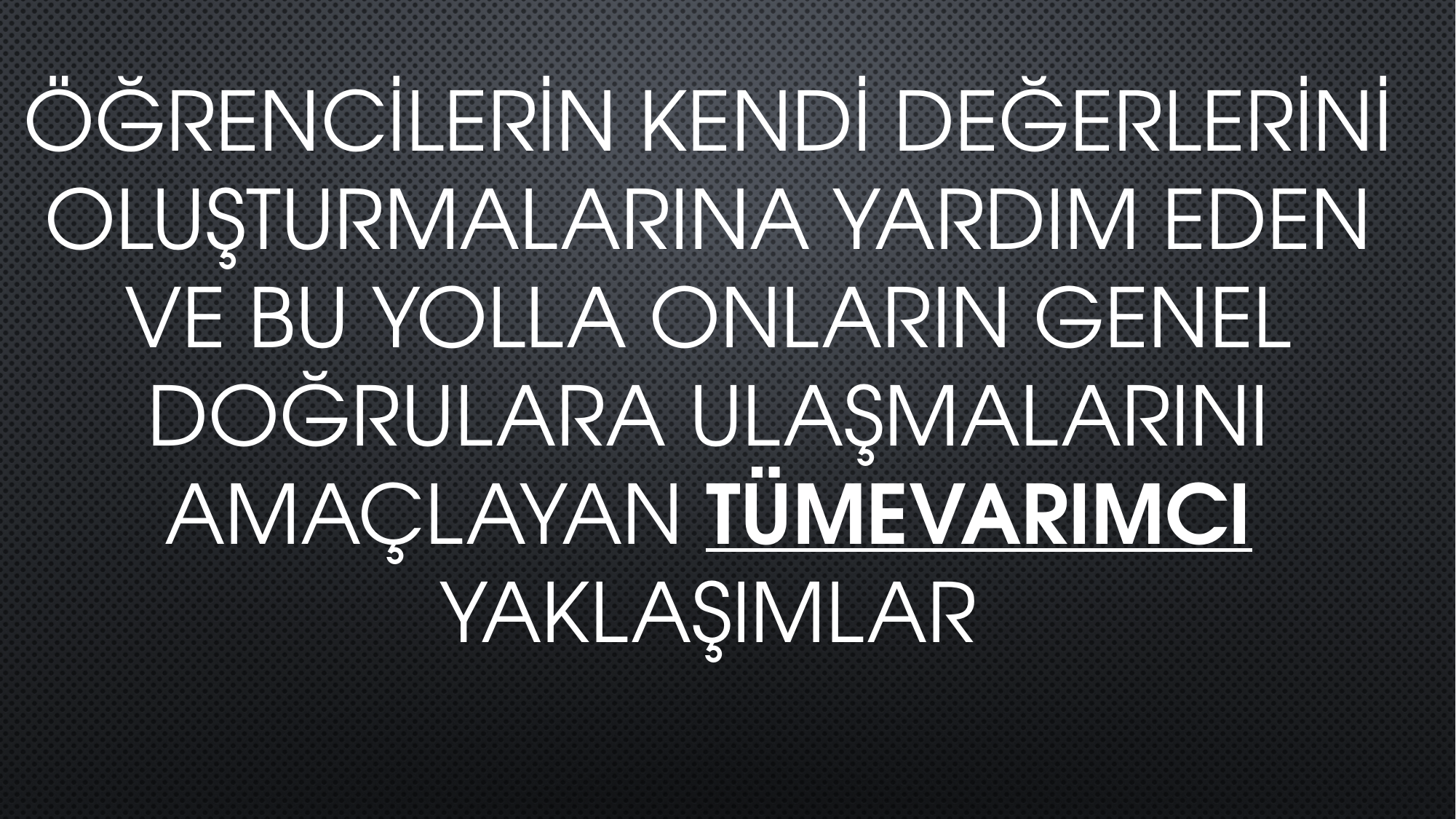

ÖĞRENCİLERİN KENDİ DEĞERLERİNİ OLUŞTURMALARINA YARDIM EDEN VE BU YOLLA ONLARIN GENEL DOĞRULARA ULAŞMALARINI AMAÇLAYAN TÜMEVARIMCI YAKLAŞIMLAR